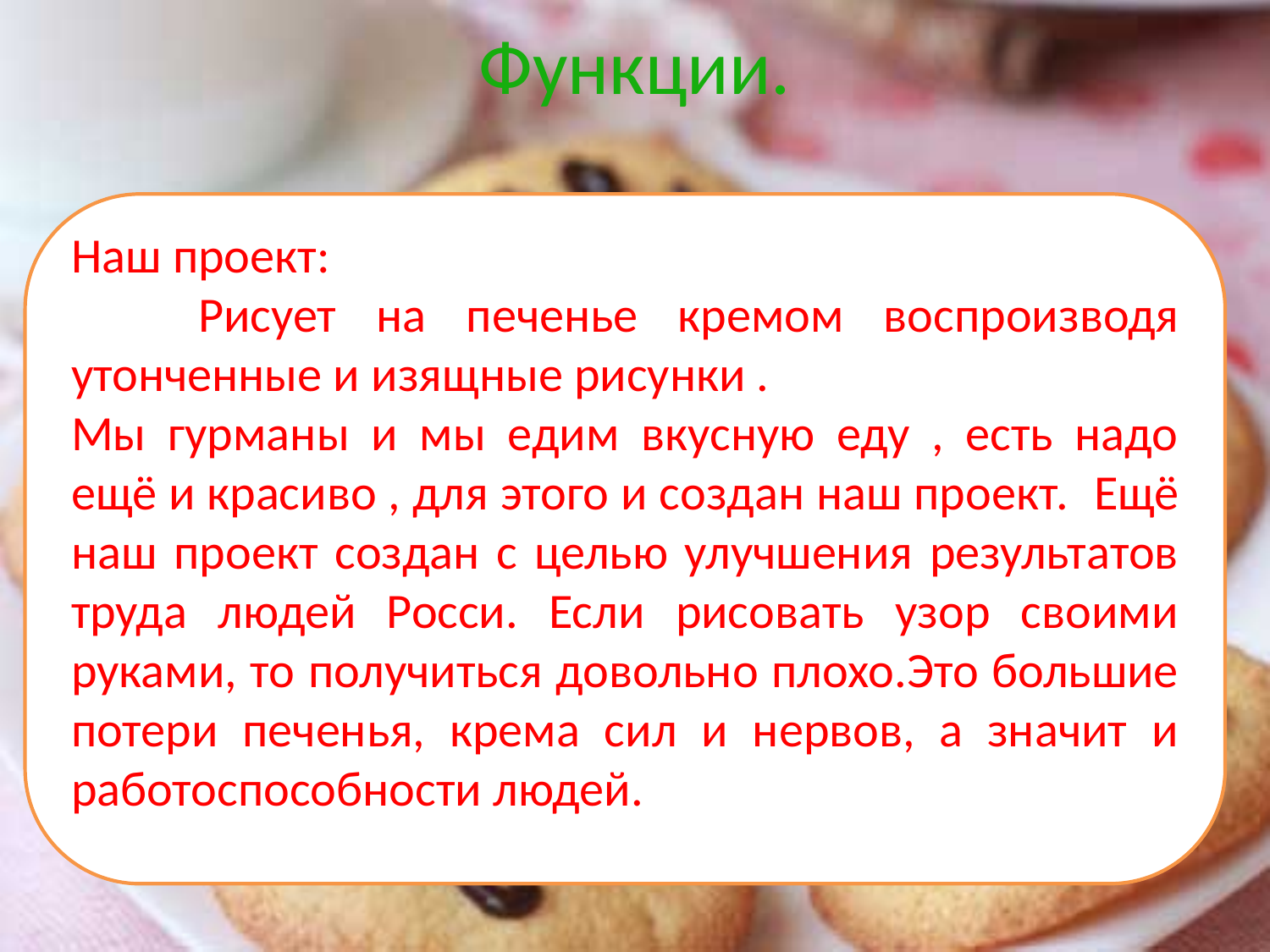

# Функции.
Наш проект:
	Рисует на печенье кремом воспроизводя утонченные и изящные рисунки .
Мы гурманы и мы едим вкусную еду , есть надо ещё и красиво , для этого и создан наш проект. 	Ещё наш проект создан с целью улучшения результатов труда людей Росси. Если рисовать узор своими руками, то получиться довольно плохо.Это большие потери печенья, крема сил и нервов, а значит и работоспособности людей.

Наш проект:
	Рисует на печенье кремом воспроизводя утонченные и изящные рисунки .
Мы гурманы и мы едим вкусную еду , есть надо ещё и красиво , для этого и создан наш проект. 	Ещё наш проект создан с целью улучшения результатов труда людей Росси. На слайде номер 3, показано что получается если рисовать узоры своими руками (рисунок слева).
Это большие потери печенья, крема сил и нервов, а значит и работоспособности людей.